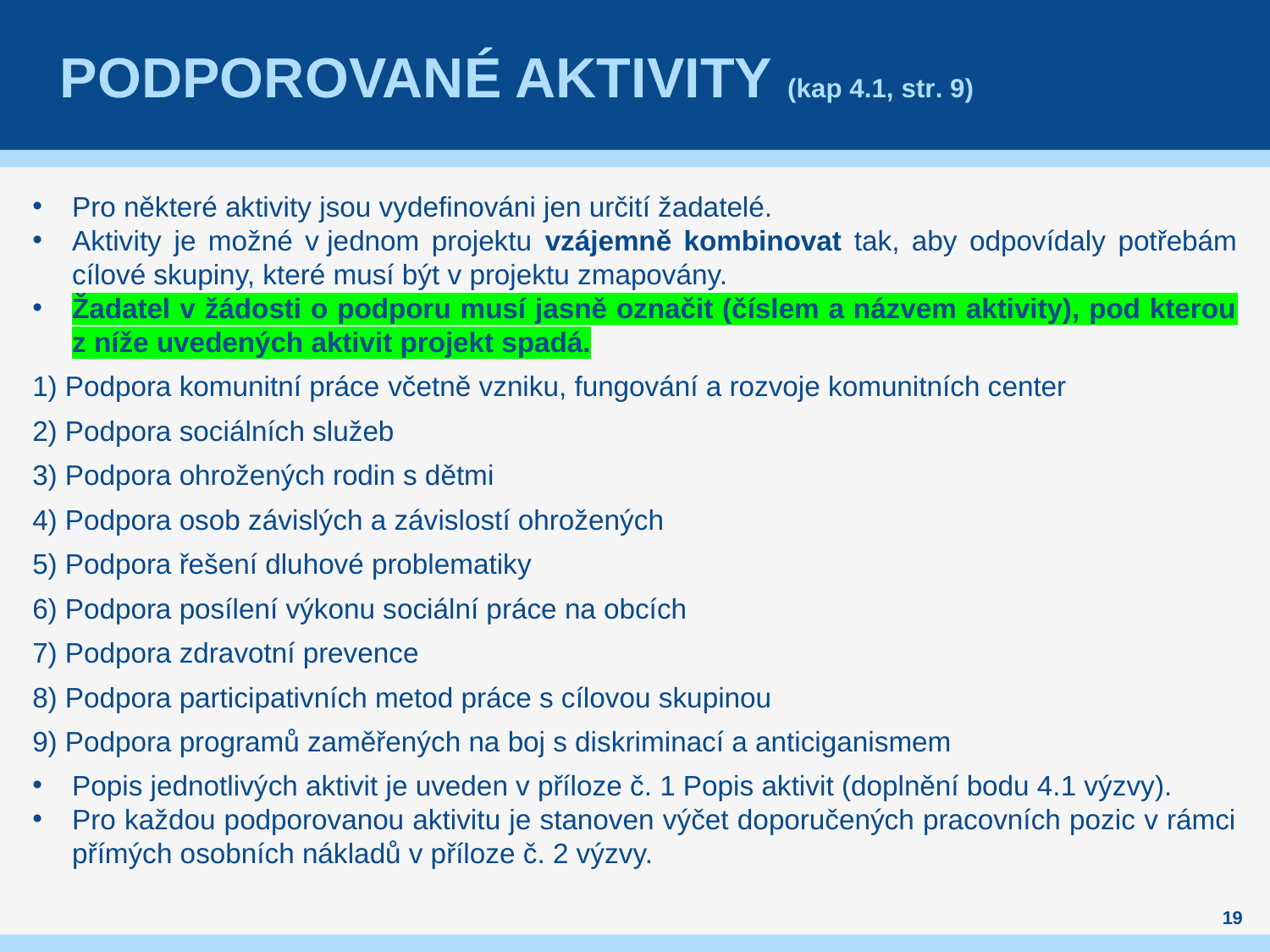

# Podporované aktivity (kap 4.1, str. 9)
Pro některé aktivity jsou vydefinováni jen určití žadatelé.
Aktivity je možné v jednom projektu vzájemně kombinovat tak, aby odpovídaly potřebám cílové skupiny, které musí být v projektu zmapovány.
Žadatel v žádosti o podporu musí jasně označit (číslem a názvem aktivity), pod kterou z níže uvedených aktivit projekt spadá.
1) Podpora komunitní práce včetně vzniku, fungování a rozvoje komunitních center
2) Podpora sociálních služeb
3) Podpora ohrožených rodin s dětmi
4) Podpora osob závislých a závislostí ohrožených
5) Podpora řešení dluhové problematiky
6) Podpora posílení výkonu sociální práce na obcích
7) Podpora zdravotní prevence
8) Podpora participativních metod práce s cílovou skupinou
9) Podpora programů zaměřených na boj s diskriminací a anticiganismem
Popis jednotlivých aktivit je uveden v příloze č. 1 Popis aktivit (doplnění bodu 4.1 výzvy).
Pro každou podporovanou aktivitu je stanoven výčet doporučených pracovních pozic v rámci přímých osobních nákladů v příloze č. 2 výzvy.
19